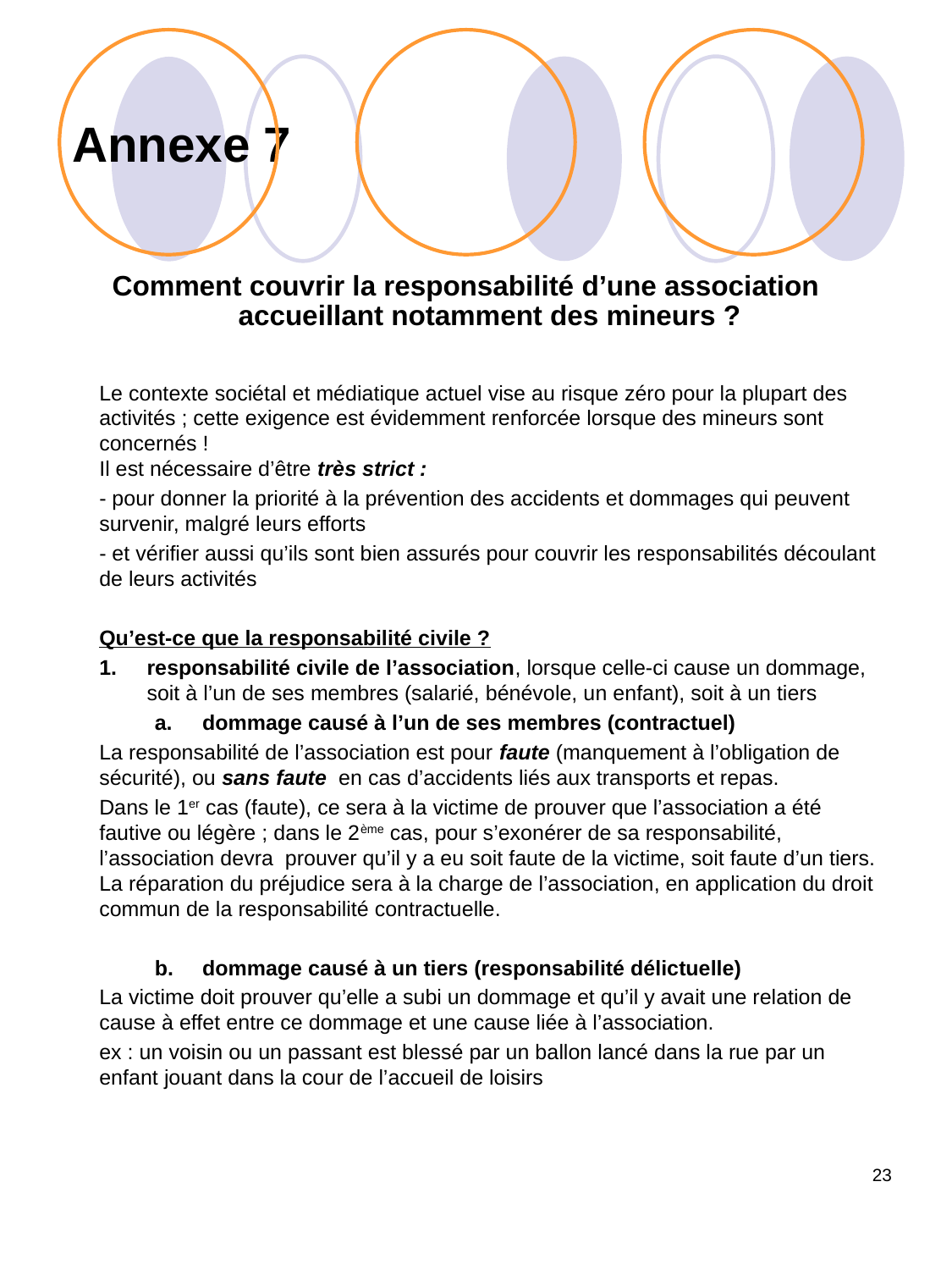

# Annexe 7
Comment couvrir la responsabilité d’une association accueillant notamment des mineurs ?
Le contexte sociétal et médiatique actuel vise au risque zéro pour la plupart des activités ; cette exigence est évidemment renforcée lorsque des mineurs sont concernés !
Il est nécessaire d’être très strict :
- pour donner la priorité à la prévention des accidents et dommages qui peuvent survenir, malgré leurs efforts
- et vérifier aussi qu’ils sont bien assurés pour couvrir les responsabilités découlant de leurs activités

Qu’est-ce que la responsabilité civile ?
responsabilité civile de l’association, lorsque celle-ci cause un dommage, soit à l’un de ses membres (salarié, bénévole, un enfant), soit à un tiers
dommage causé à l’un de ses membres (contractuel)
La responsabilité de l’association est pour faute (manquement à l’obligation de sécurité), ou sans faute  en cas d’accidents liés aux transports et repas.
Dans le 1er cas (faute), ce sera à la victime de prouver que l’association a été fautive ou légère ; dans le 2ème cas, pour s’exonérer de sa responsabilité,  l’association devra  prouver qu’il y a eu soit faute de la victime, soit faute d’un tiers.
La réparation du préjudice sera à la charge de l’association, en application du droit commun de la responsabilité contractuelle.

dommage causé à un tiers (responsabilité délictuelle)
La victime doit prouver qu’elle a subi un dommage et qu’il y avait une relation de cause à effet entre ce dommage et une cause liée à l’association.
ex : un voisin ou un passant est blessé par un ballon lancé dans la rue par un enfant jouant dans la cour de l’accueil de loisirs

23